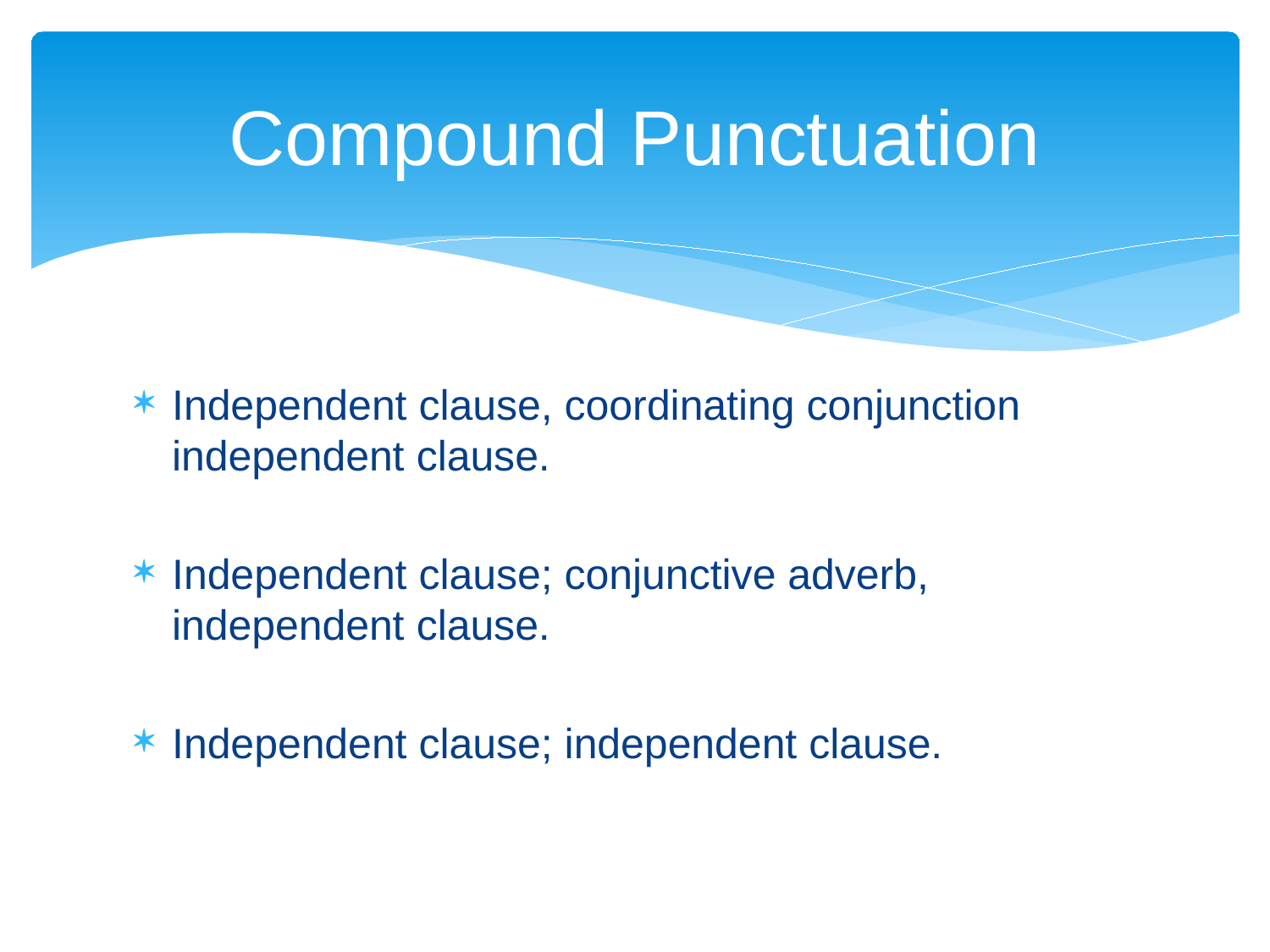

# Compound Punctuation
Independent clause, coordinating conjunction  independent clause.

Independent clause; conjunctive adverb, independent clause.

Independent clause; independent clause.